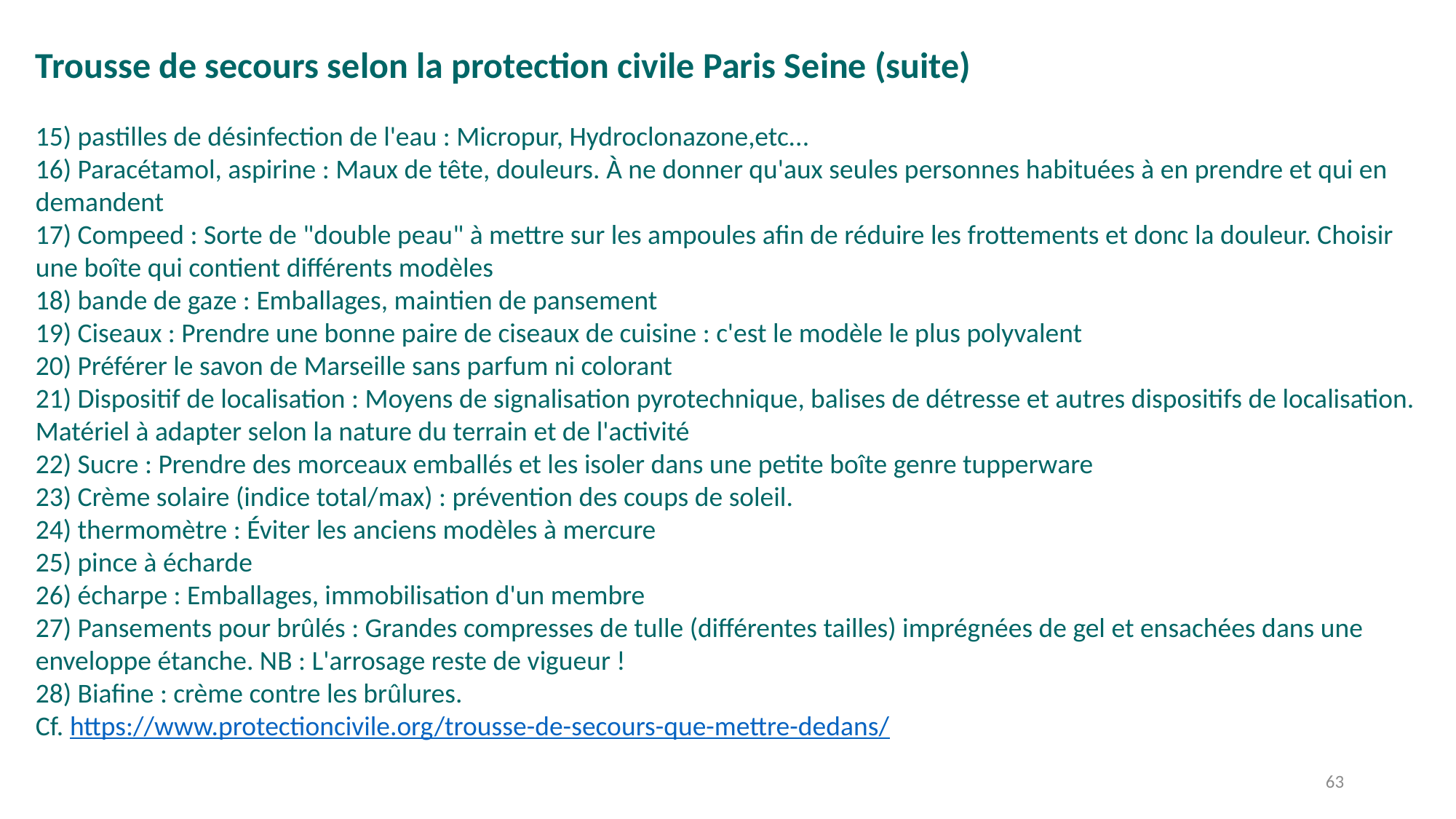

Trousse de secours selon la protection civile Paris Seine (suite)

15) pastilles de désinfection de l'eau : Micropur, Hydroclonazone,etc...
16) Paracétamol, aspirine : Maux de tête, douleurs. À ne donner qu'aux seules personnes habituées à en prendre et qui en demandent
17) Compeed : Sorte de "double peau" à mettre sur les ampoules afin de réduire les frottements et donc la douleur. Choisir une boîte qui contient différents modèles
18) bande de gaze : Emballages, maintien de pansement
19) Ciseaux : Prendre une bonne paire de ciseaux de cuisine : c'est le modèle le plus polyvalent
20) Préférer le savon de Marseille sans parfum ni colorant
21) Dispositif de localisation : Moyens de signalisation pyrotechnique, balises de détresse et autres dispositifs de localisation. Matériel à adapter selon la nature du terrain et de l'activité
22) Sucre : Prendre des morceaux emballés et les isoler dans une petite boîte genre tupperware
23) Crème solaire (indice total/max) : prévention des coups de soleil.
24) thermomètre : Éviter les anciens modèles à mercure
25) pince à écharde
26) écharpe : Emballages, immobilisation d'un membre
27) Pansements pour brûlés : Grandes compresses de tulle (différentes tailles) imprégnées de gel et ensachées dans une enveloppe étanche. NB : L'arrosage reste de vigueur !
28) Biafine : crème contre les brûlures.
Cf. https://www.protectioncivile.org/trousse-de-secours-que-mettre-dedans/
63